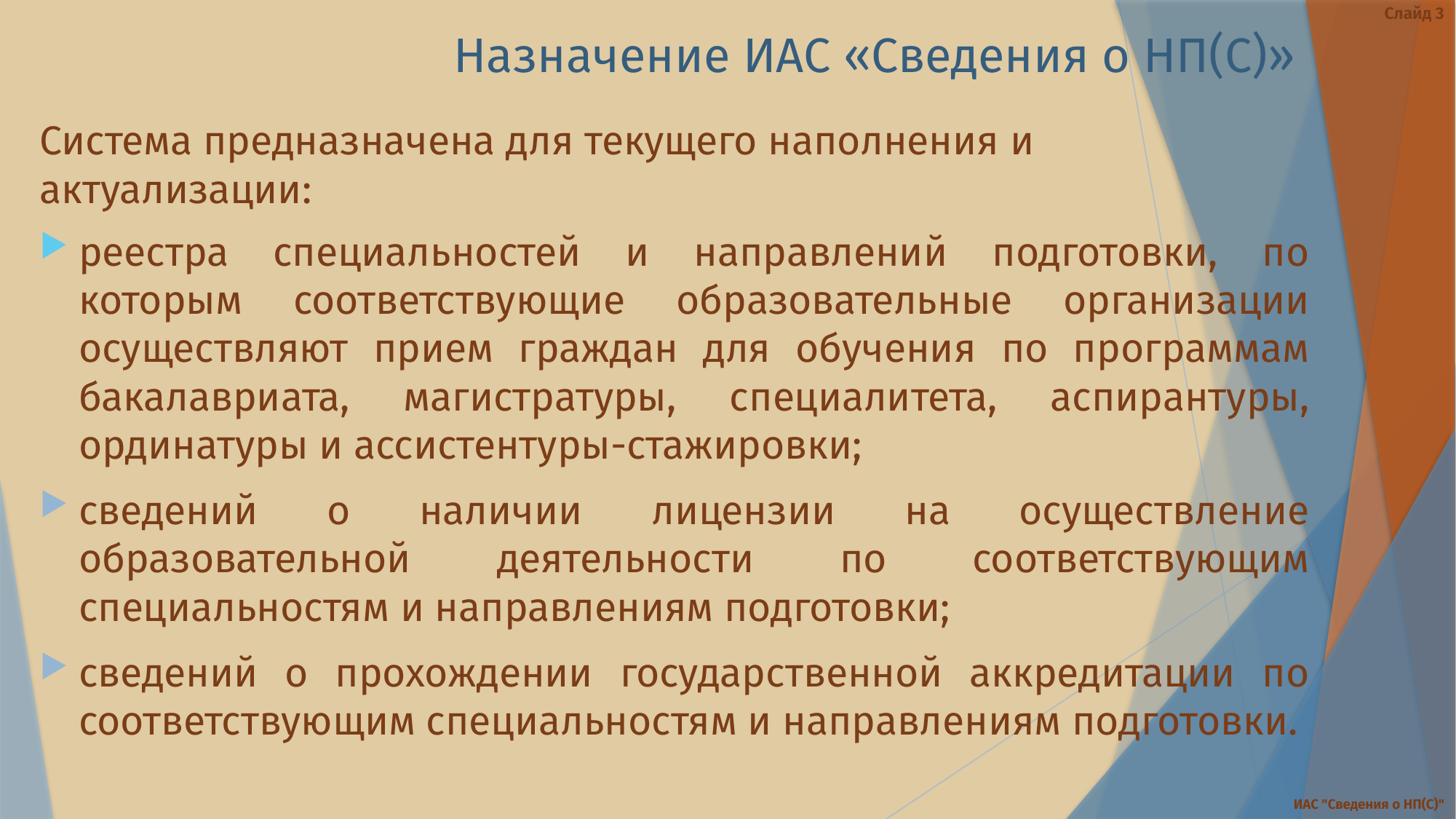

Слайд 3
# Назначение ИАС «Сведения о НП(С)»
Система предназначена для текущего наполнения и актуализации:
реестра специальностей и направлений подготовки, по которым соответствующие образовательные организации осуществляют прием граждан для обучения по программам бакалавриата, магистратуры, специалитета, аспирантуры, ординатуры и ассистентуры-стажировки;
сведений о наличии лицензии на осуществление образовательной деятельности по соответствующим специальностям и направлениям подготовки;
сведений о прохождении государственной аккредитации по соответствующим специальностям и направлениям подготовки.

ИАС "Сведения о НП(С)"